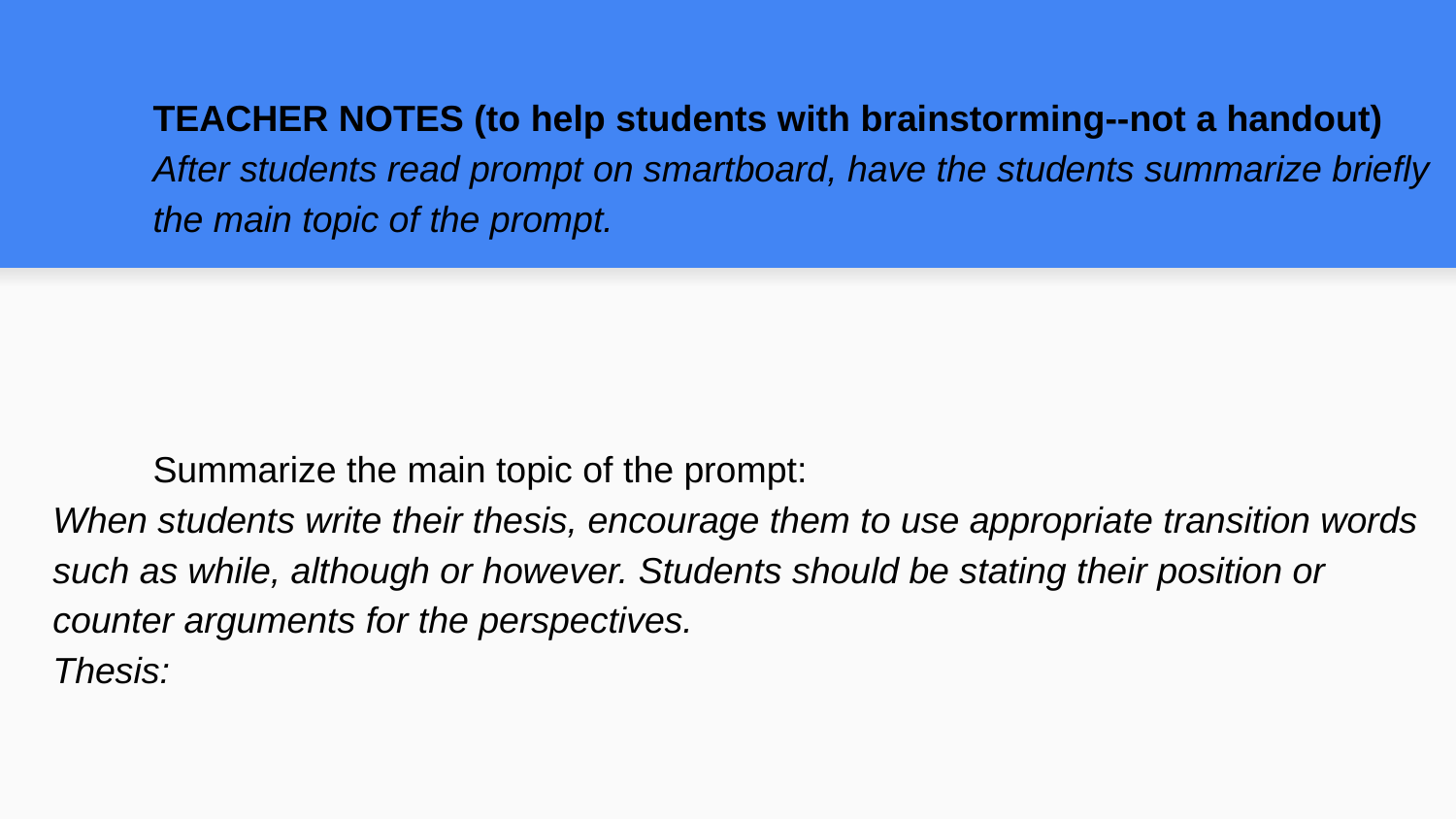

TEACHER NOTES (to help students with brainstorming--not a handout)
After students read prompt on smartboard, have the students summarize briefly
the main topic of the prompt.

Summarize the main topic of the prompt:
When students write their thesis, encourage them to use appropriate transition words such as while, although or however. Students should be stating their position or counter arguments for the perspectives.
Thesis: